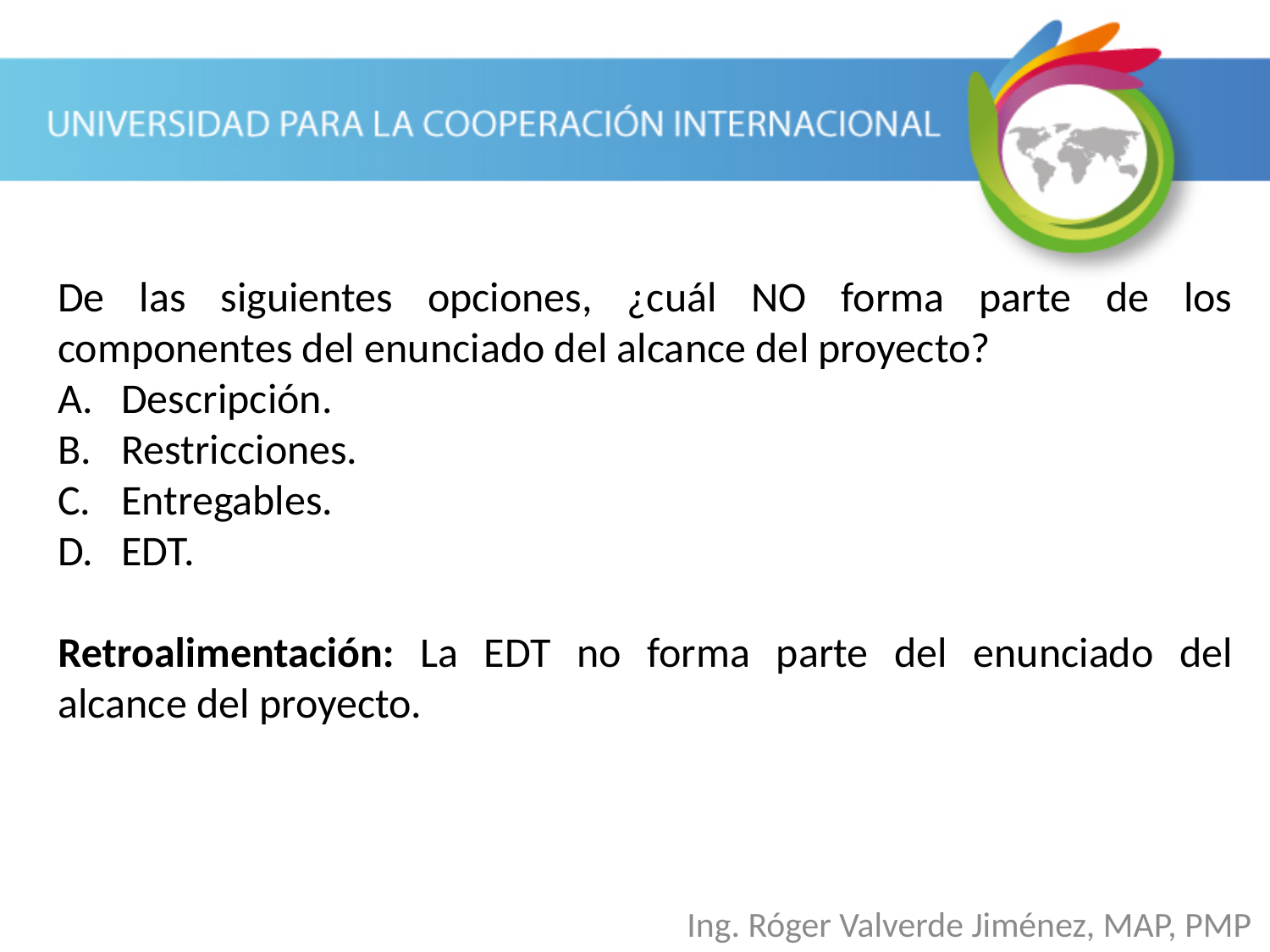

De las siguientes opciones, ¿cuál NO forma parte de los componentes del enunciado del alcance del proyecto?
Descripción.
Restricciones.
Entregables.
EDT.

Retroalimentación: La EDT no forma parte del enunciado del alcance del proyecto.

Ing. Róger Valverde Jiménez, MAP, PMP